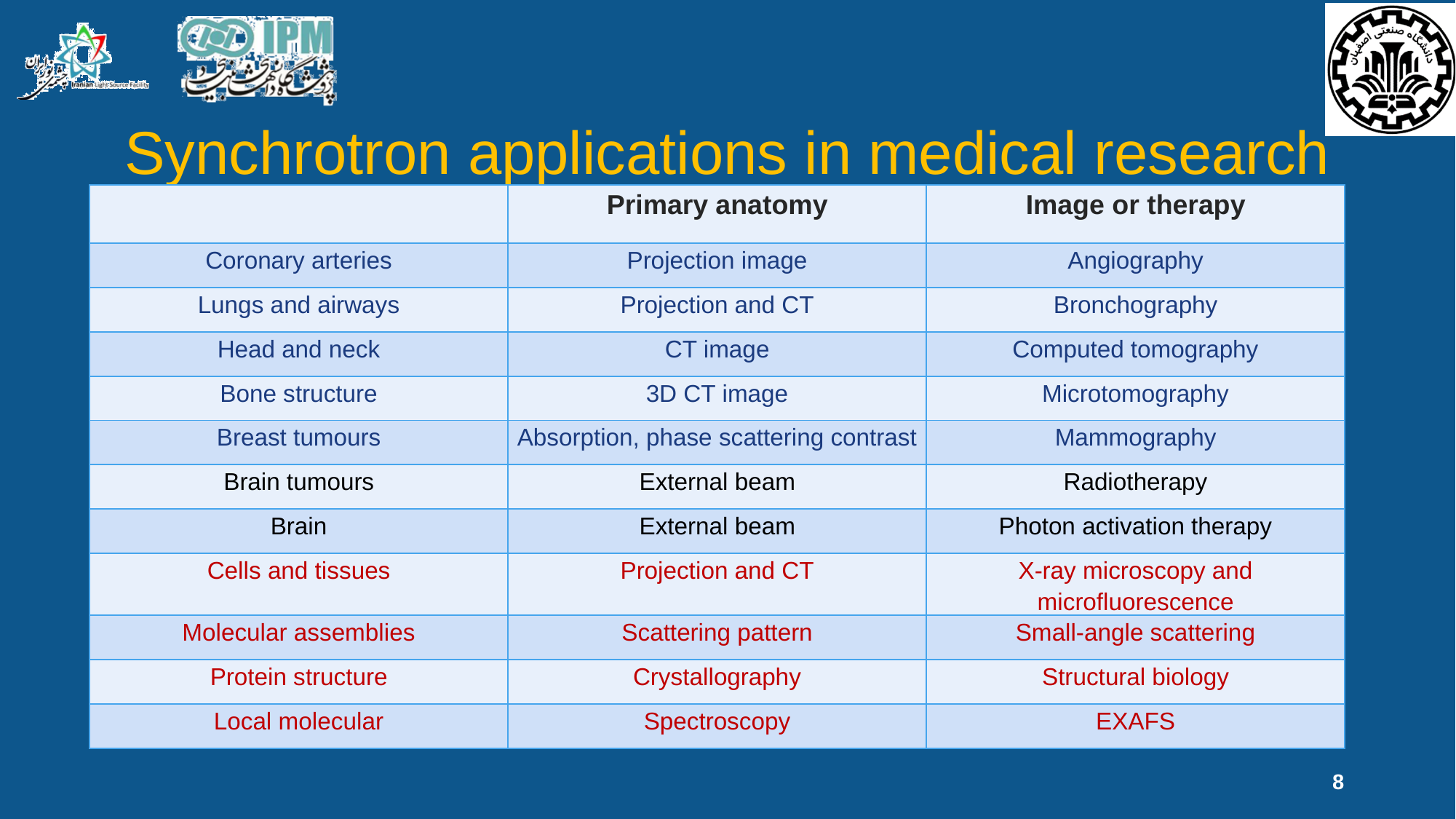

# Synchrotron applications in medical research
|  | Primary anatomy | Image or therapy |
| --- | --- | --- |
| Coronary arteries | Projection image | Angiography |
| Lungs and airways | Projection and CT | Bronchography |
| Head and neck | CT image | Computed tomography |
| Bone structure | 3D CT image | Microtomography |
| Breast tumours | Absorption, phase scattering contrast | Mammography |
| Brain tumours | External beam | Radiotherapy |
| Brain | External beam | Photon activation therapy |
| Cells and tissues | Projection and CT | X-ray microscopy and microfluorescence |
| Molecular assemblies | Scattering pattern | Small-angle scattering |
| Protein structure | Crystallography | Structural biology |
| Local molecular | Spectroscopy | EXAFS |
8